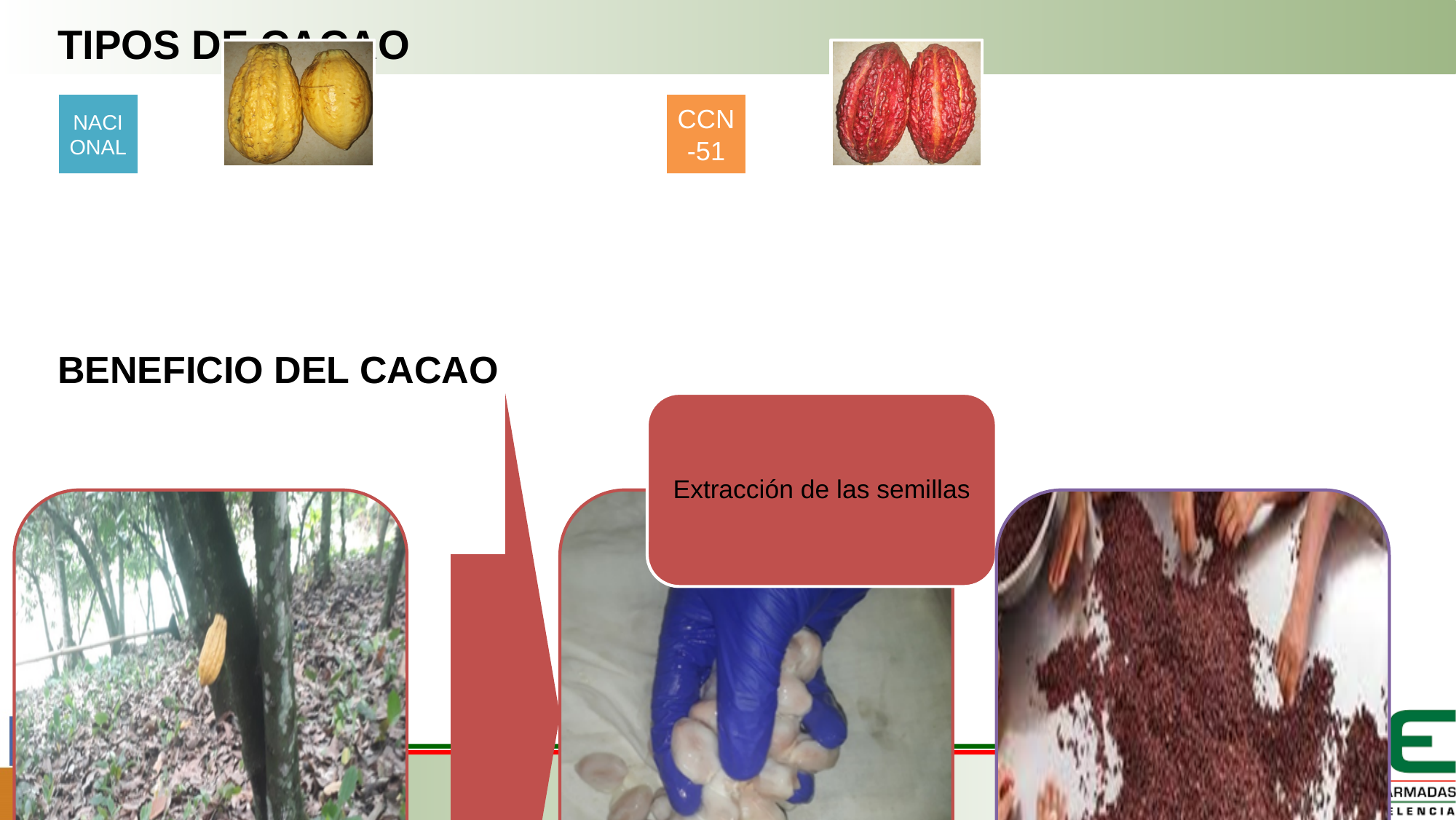

# TIPOS DE CACAO
NACIONAL
CCN-51
Extracción de las semillas
BENEFICIO DEL CACAO